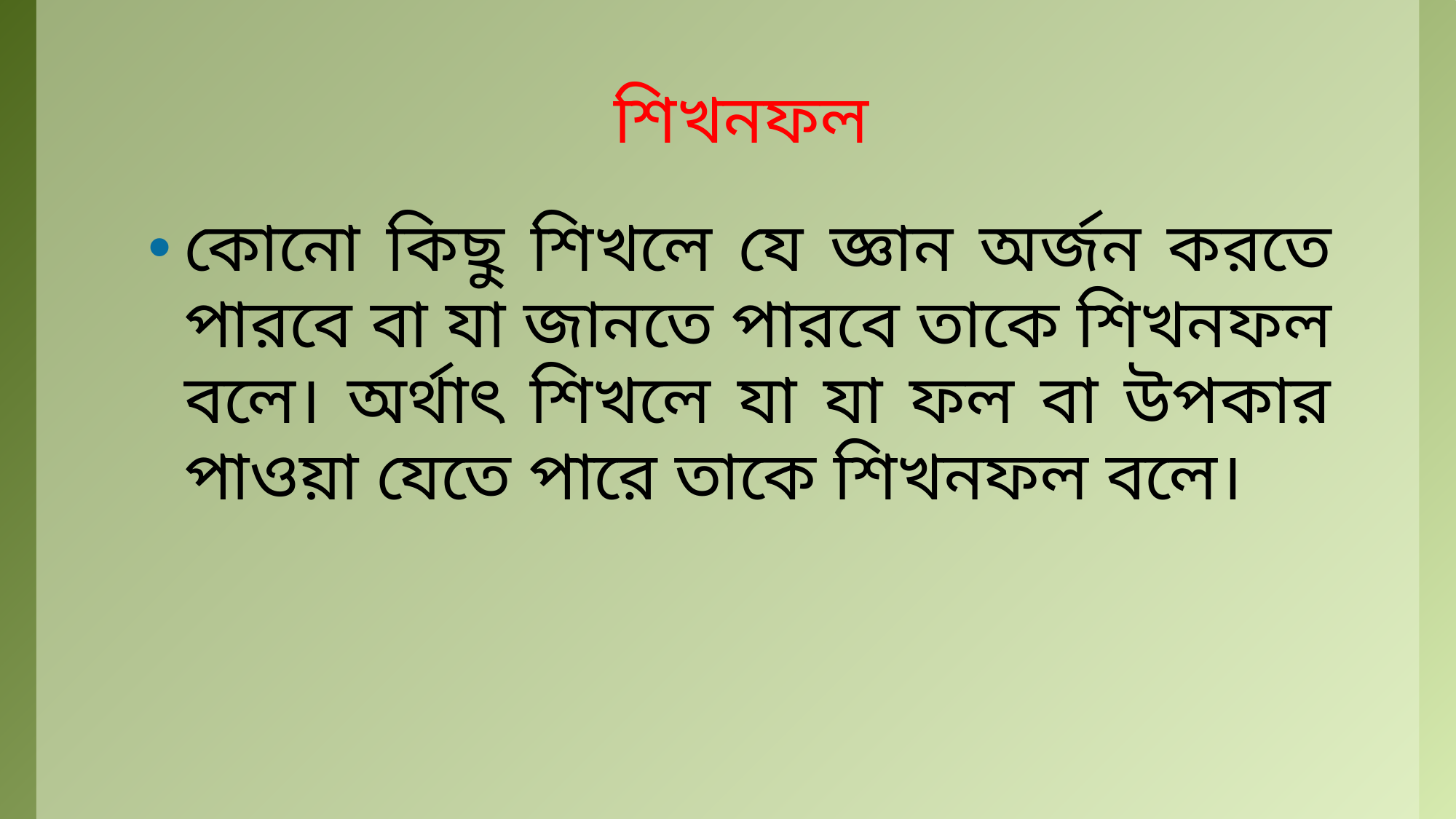

# শিখনফল
কোনো কিছু শিখলে যে জ্ঞান অর্জন করতে পারবে বা যা জানতে পারবে তাকে শিখনফল বলে। অর্থাৎ শিখলে যা যা ফল বা উপকার পাওয়া যেতে পারে তাকে শিখনফল বলে।